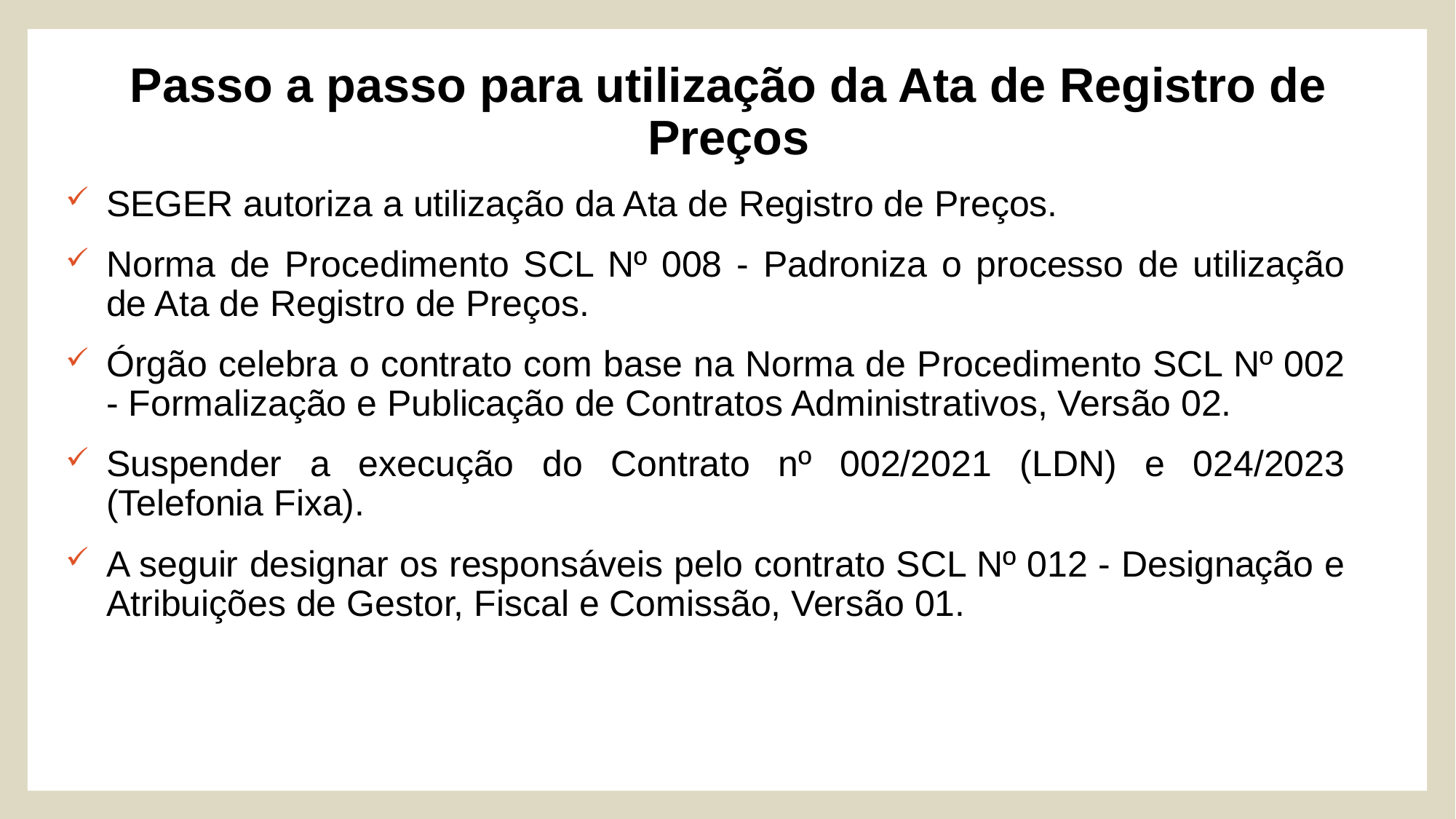

# Passo a passo para utilização da Ata de Registro de Preços
SEGER autoriza a utilização da Ata de Registro de Preços.
Norma de Procedimento SCL Nº 008 - Padroniza o processo de utilização de Ata de Registro de Preços.
Órgão celebra o contrato com base na Norma de Procedimento SCL Nº 002 - Formalização e Publicação de Contratos Administrativos, Versão 02.
Suspender a execução do Contrato nº 002/2021 (LDN) e 024/2023 (Telefonia Fixa).
A seguir designar os responsáveis pelo contrato SCL Nº 012 - Designação e Atribuições de Gestor, Fiscal e Comissão, Versão 01.